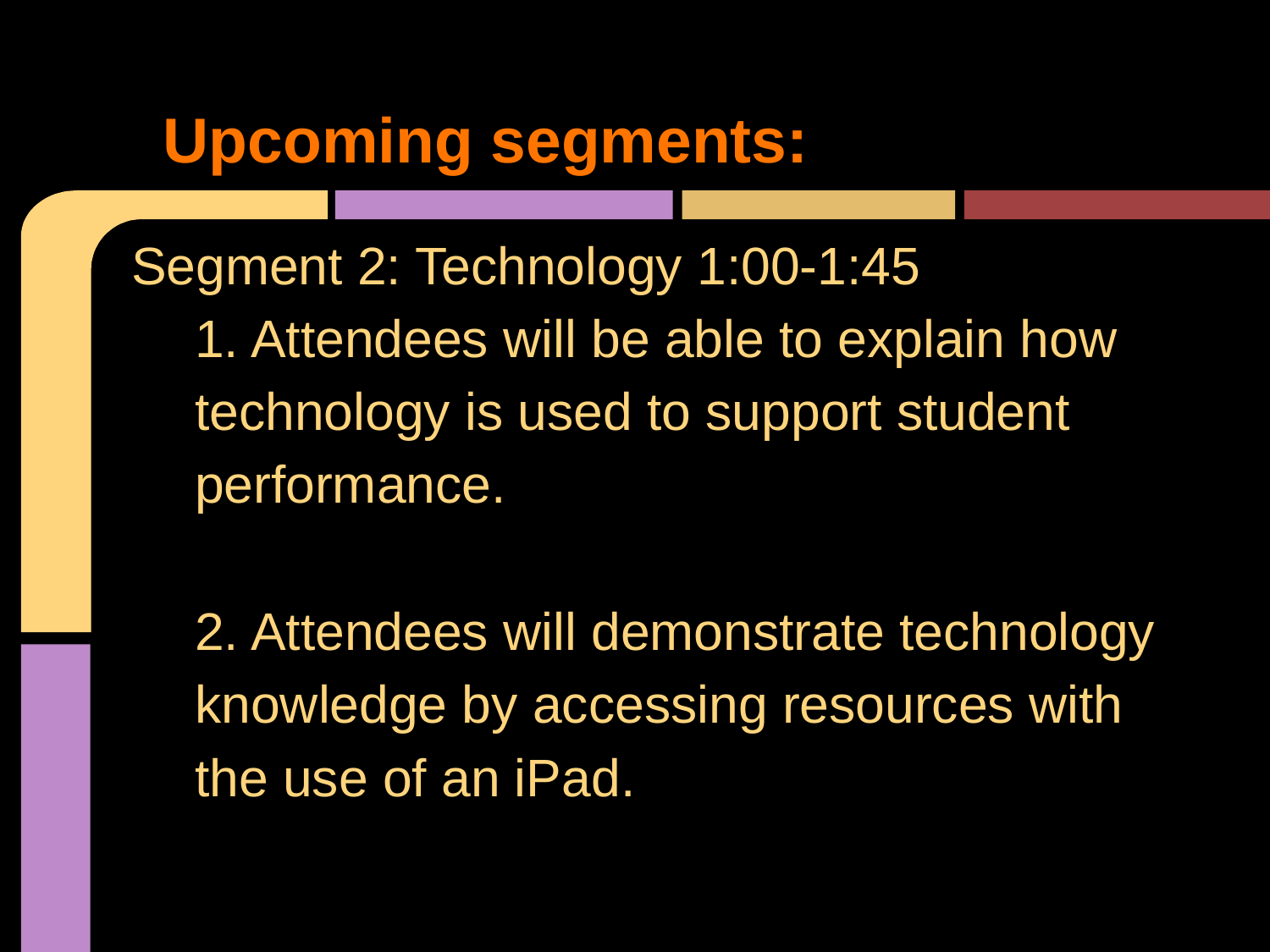

# Upcoming segments:
Segment 2: Technology 1:00-1:45
1. Attendees will be able to explain how technology is used to support student performance.

2. Attendees will demonstrate technology knowledge by accessing resources with the use of an iPad.